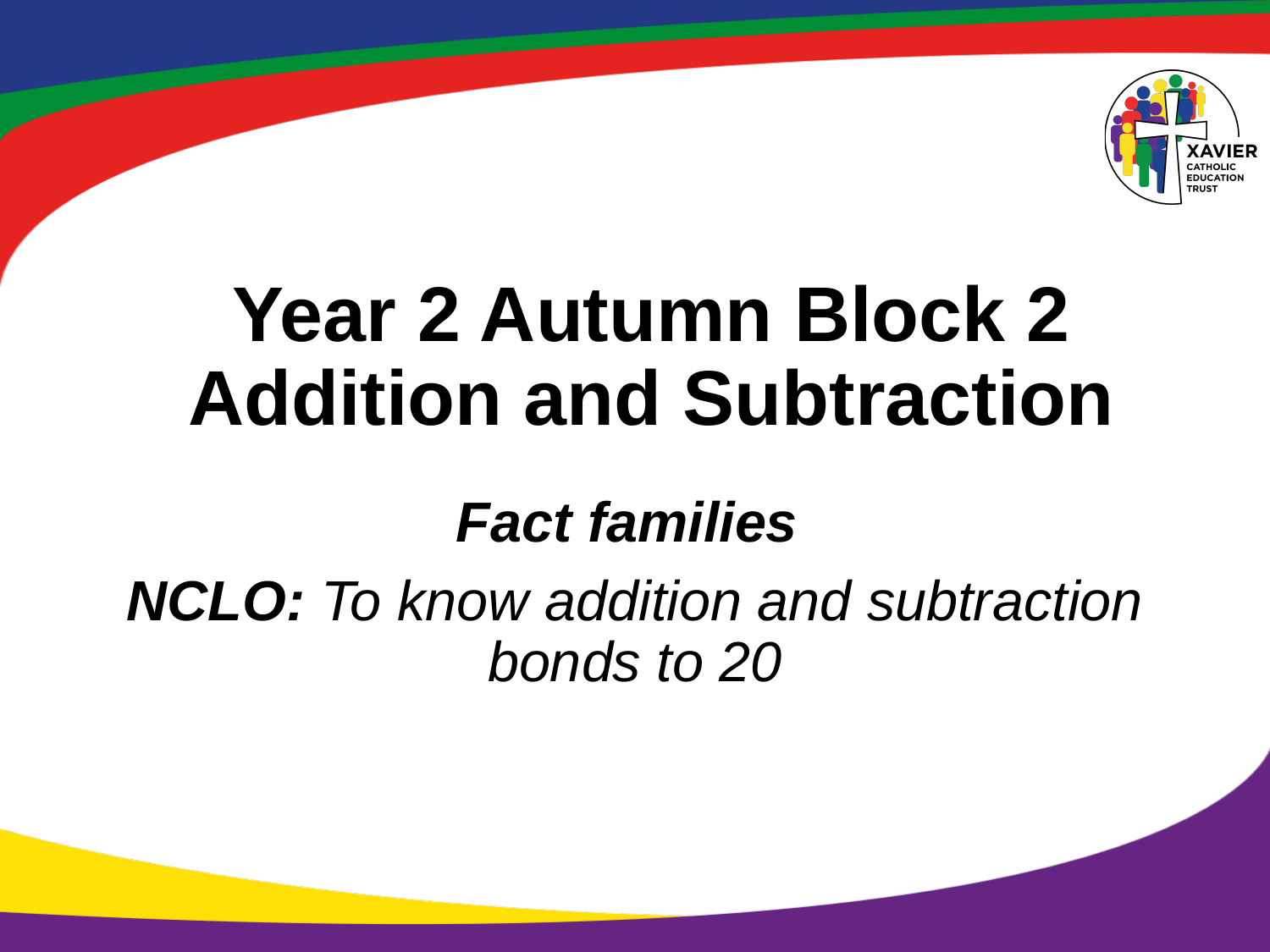

# Year 2 Autumn Block 2 Addition and Subtraction
Fact families
NCLO: To know addition and subtraction bonds to 20